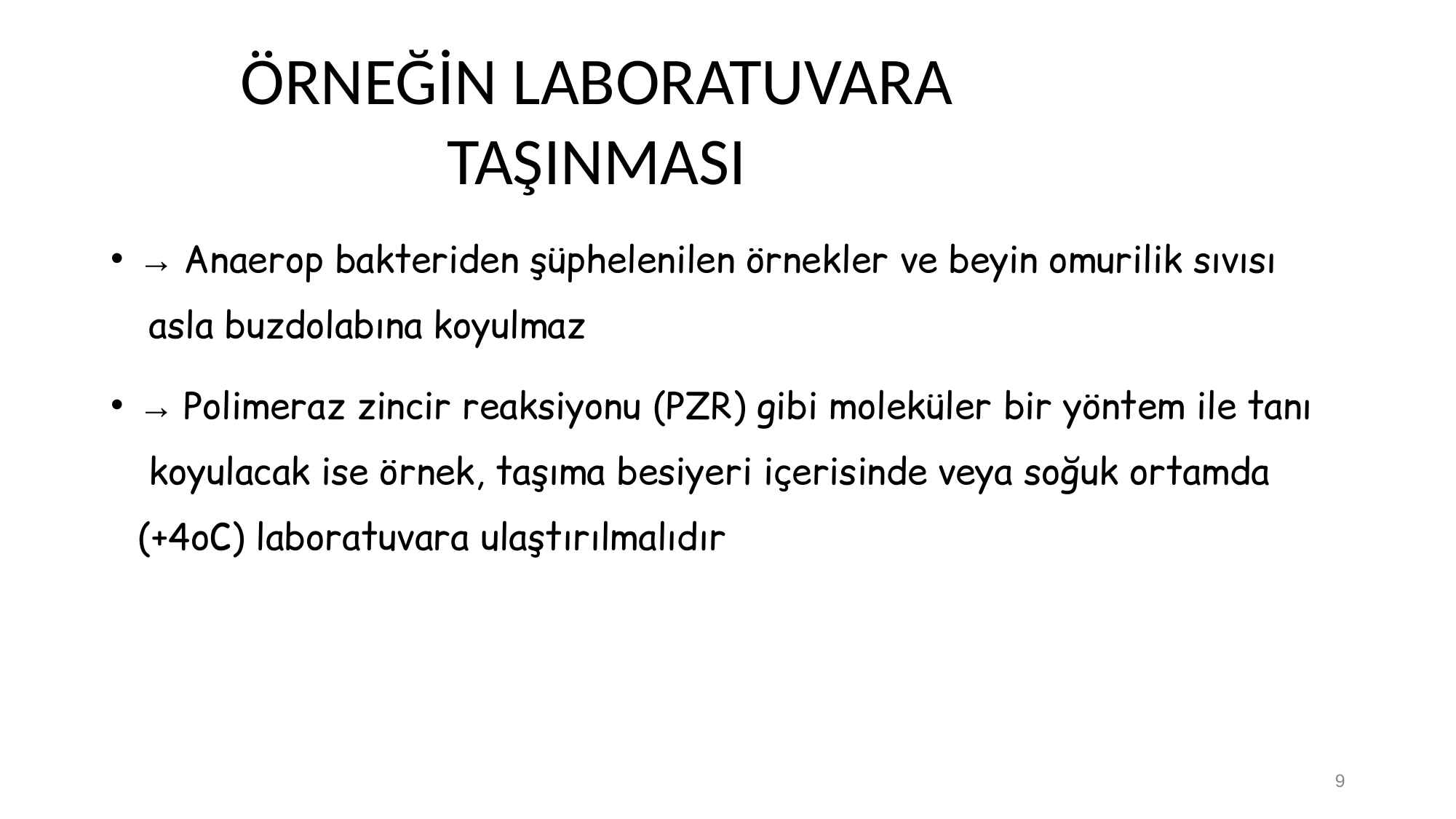

# ÖRNEĞİN LABORATUVARA TAŞINMASI
→ Anaerop bakteriden şüphelenilen örnekler ve beyin omurilik sıvısı  asla buzdolabına koyulmaz
→ Polimeraz zincir reaksiyonu (PZR) gibi moleküler bir yöntem ile tanı  koyulacak ise örnek, taşıma besiyeri içerisinde veya soğuk ortamda  (+4oC) laboratuvara ulaştırılmalıdır
9